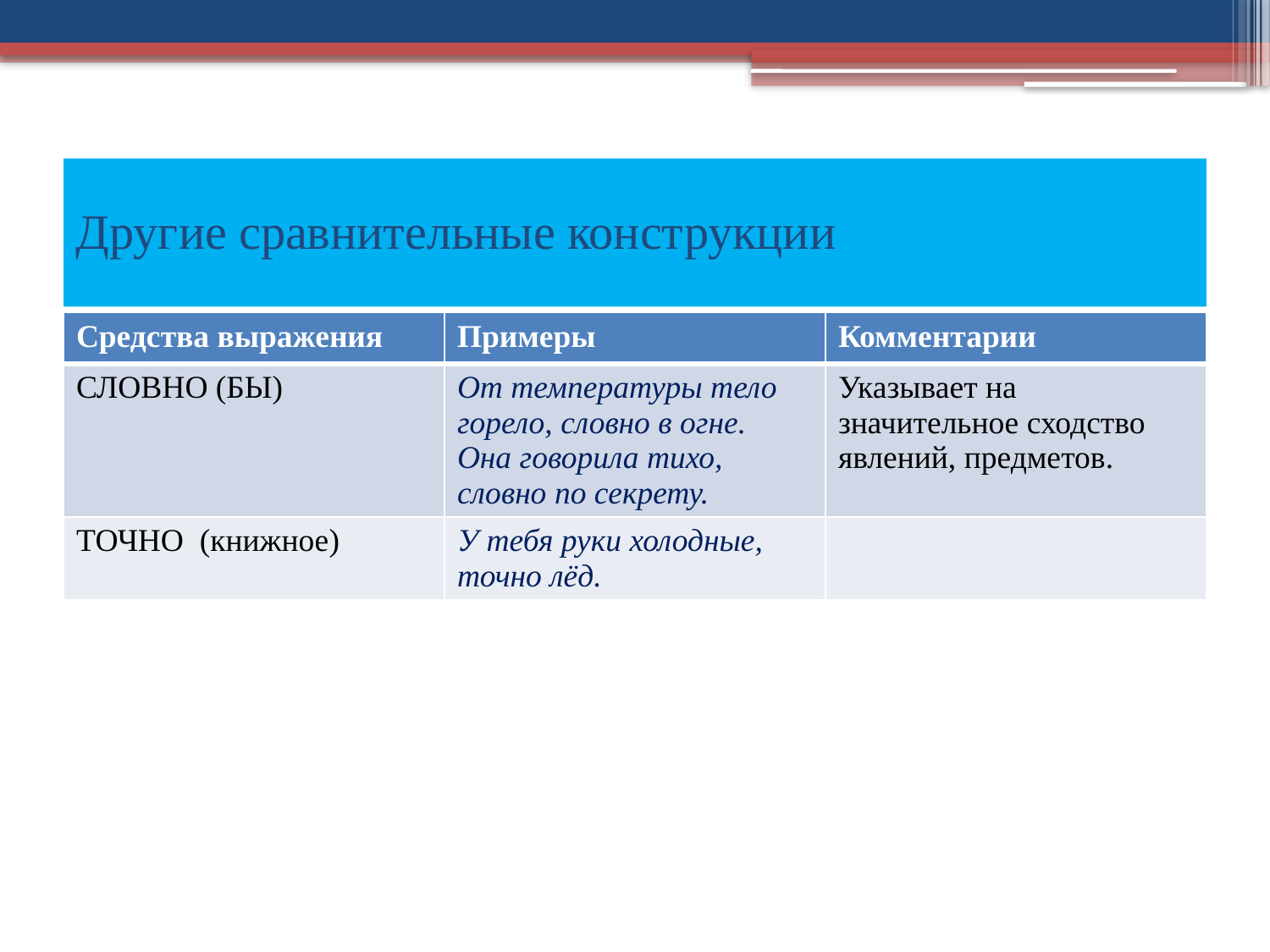

# Другие сравнительные конструкции
| Средства выражения | Примеры | Комментарии |
| --- | --- | --- |
| СЛОВНО (БЫ) | От температуры тело горело, словно в огне. Она говорила тихо, словно по секрету. | Указывает на значительное сходство явлений, предметов. |
| ТОЧНО (книжное) | У тебя руки холодные, точно лёд. |  |